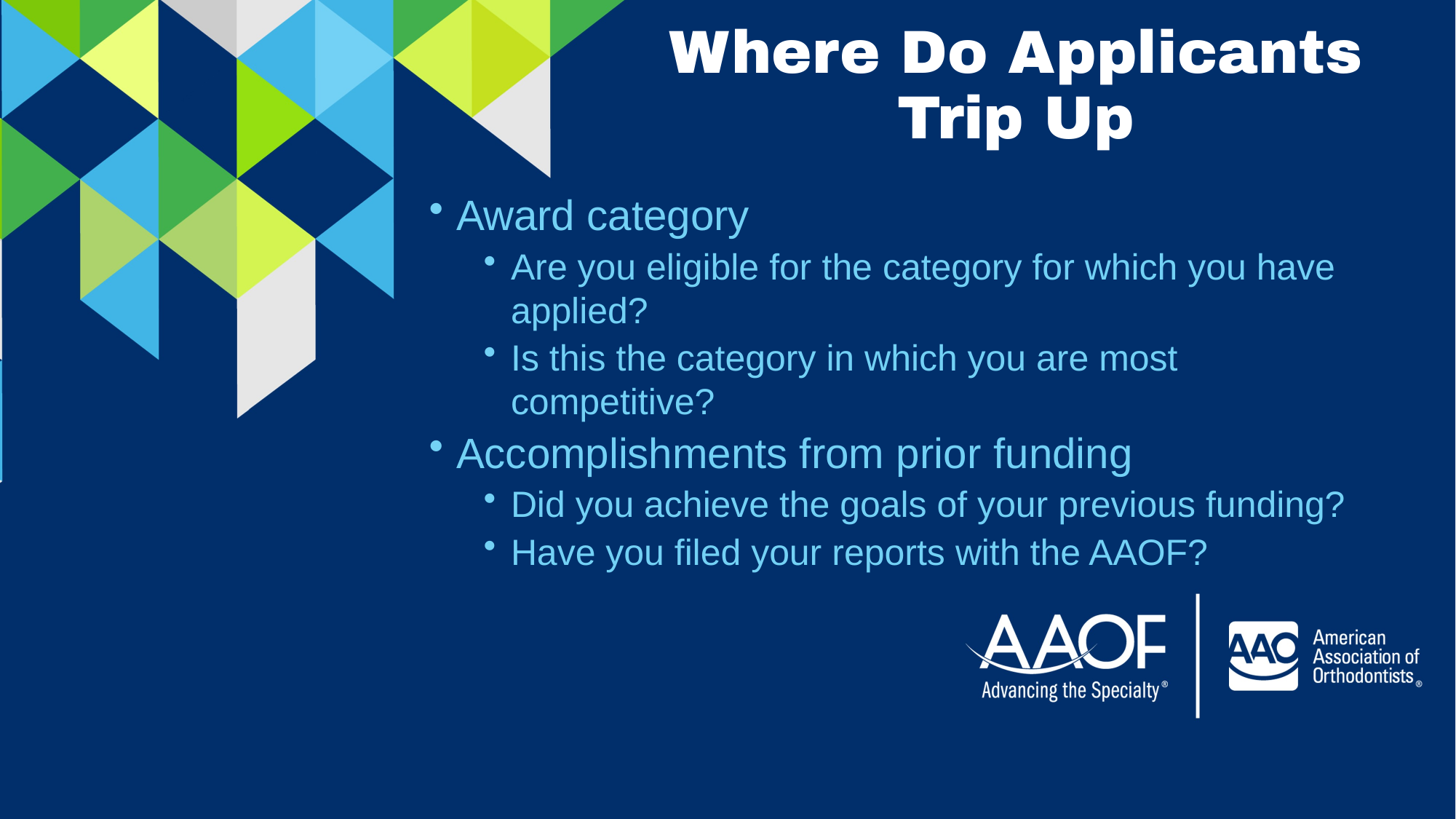

Where Do Applicants Trip Up
Award category
Are you eligible for the category for which you have applied?
Is this the category in which you are most competitive?
Accomplishments from prior funding
Did you achieve the goals of your previous funding?
Have you filed your reports with the AAOF?